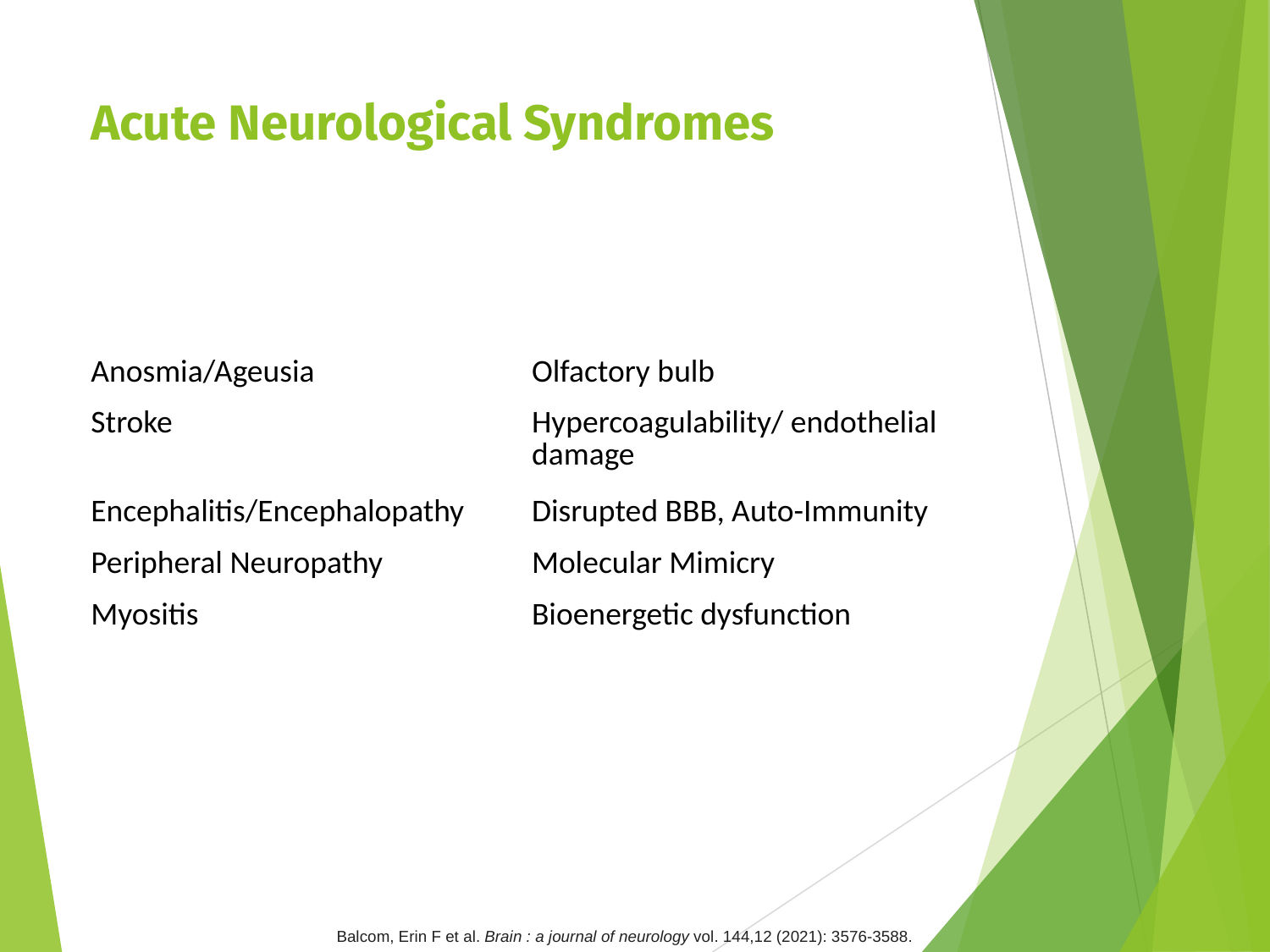

# Acute Neurological Syndromes
| Neurological Syndromes | Mechanisms |
| --- | --- |
| Anosmia/Ageusia | Olfactory bulb |
| Stroke | Hypercoagulability/ endothelial damage |
| Encephalitis/Encephalopathy | Disrupted BBB, Auto-Immunity |
| Peripheral Neuropathy | Molecular Mimicry |
| Myositis | Bioenergetic dysfunction |
Balcom, Erin F et al. Brain : a journal of neurology vol. 144,12 (2021): 3576-3588.